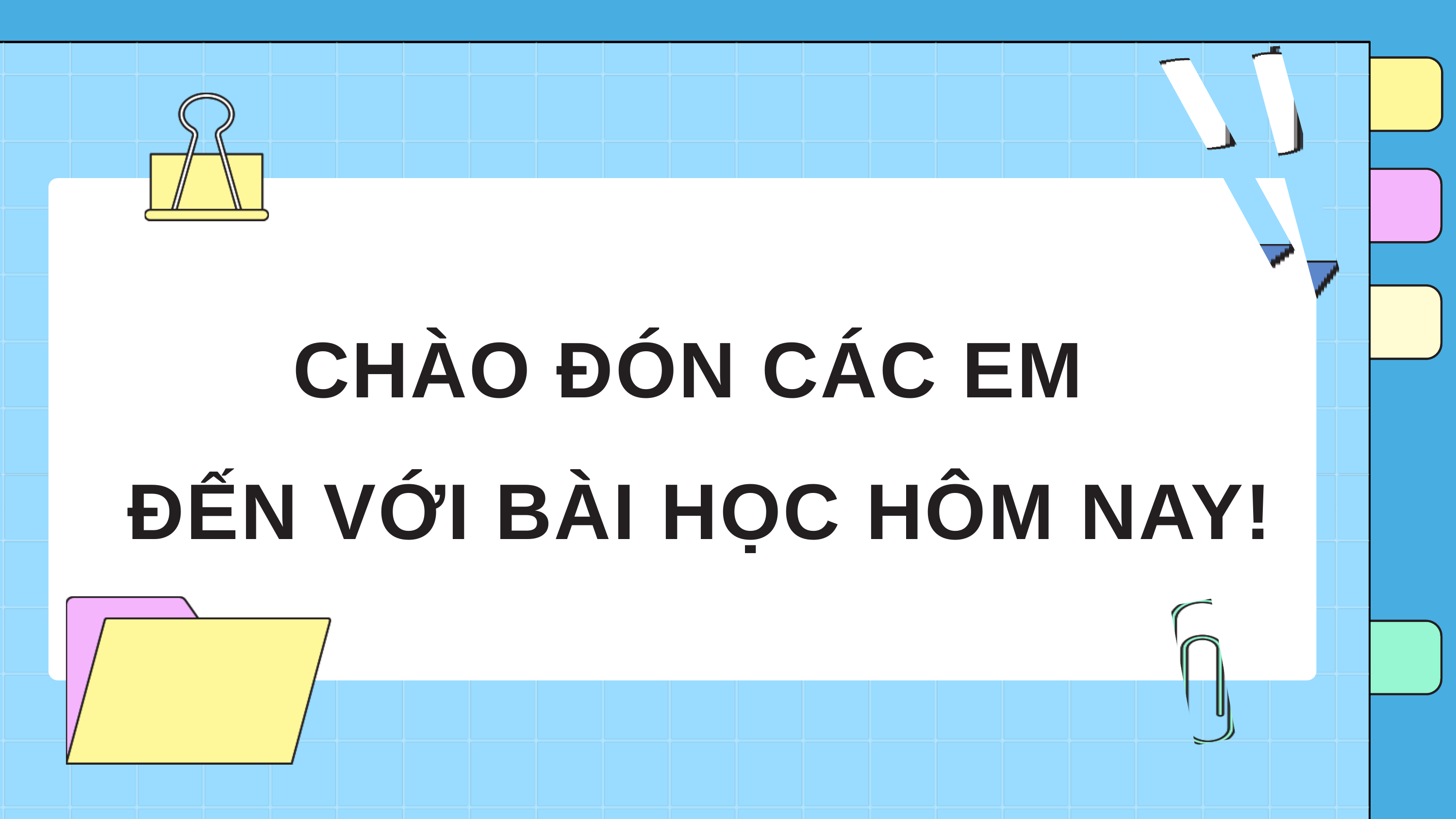

CHÀO ĐÓN CÁC EM
ĐẾN VỚI BÀI HỌC HÔM NAY!